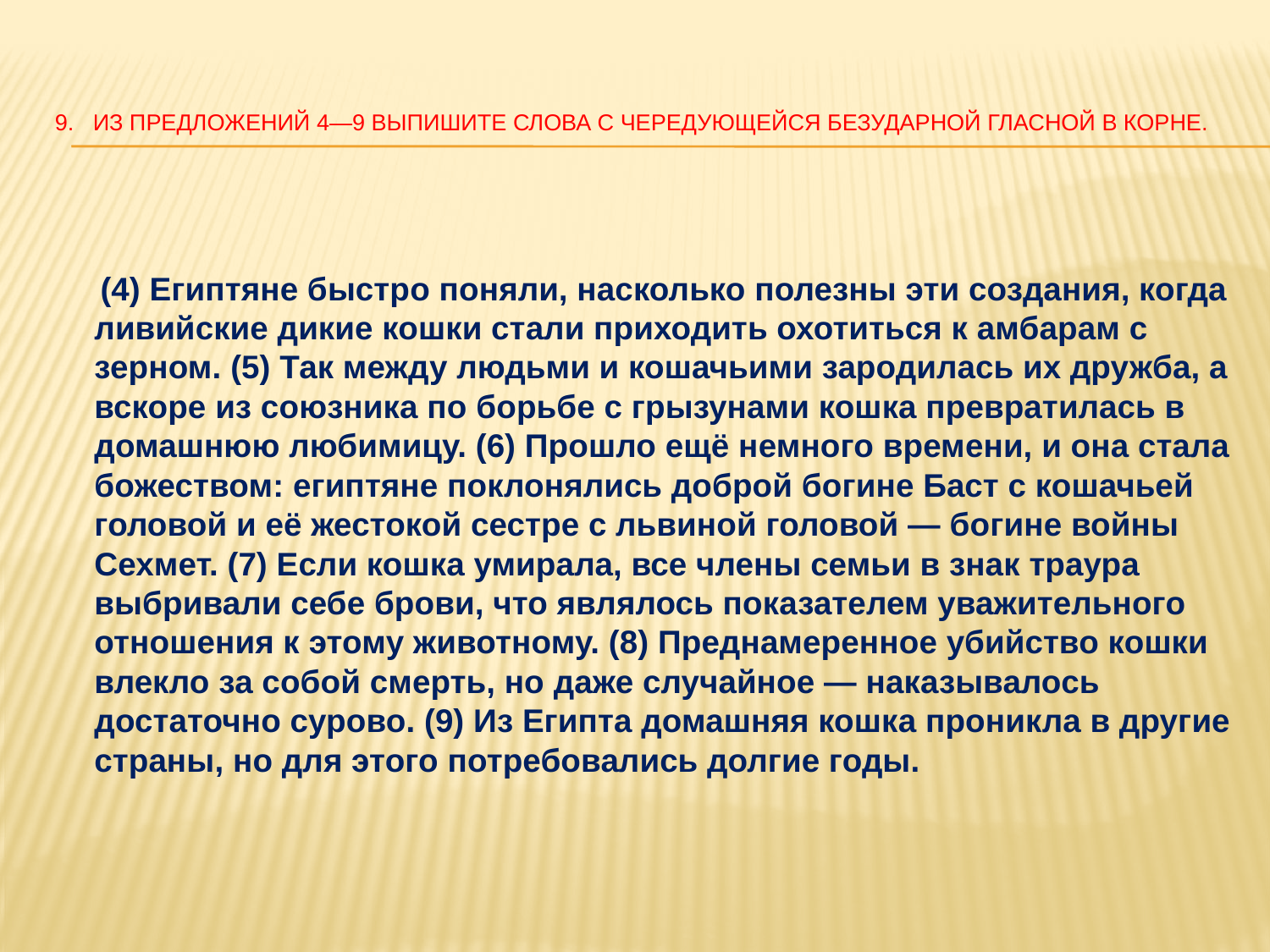

# 9.   Из предложений 4—9 выпишите слова с чередующейся безударной гласной в корне.

     (4) Египтяне быстро поняли, насколько полезны эти создания, когда ливийские дикие кошки стали приходить охотиться к амбарам с зерном. (5) Так между людьми и кошачьими зародилась их дружба, а вскоре из союзника по борьбе с грызунами кошка превратилась в домашнюю любимицу. (6) Прошло ещё немного времени, и она стала божеством: египтяне поклонялись доброй богине Баст с кошачьей головой и её жестокой сестре с львиной головой — богине войны Сехмет. (7) Если кошка умирала, все члены семьи в знак траура выбривали себе брови, что являлось показателем уважительного отношения к этому животному. (8) Преднамеренное убийство кошки влекло за собой смерть, но даже случайное — наказывалось достаточно сурово. (9) Из Египта домашняя кошка проникла в другие страны, но для этого потребовались долгие годы.